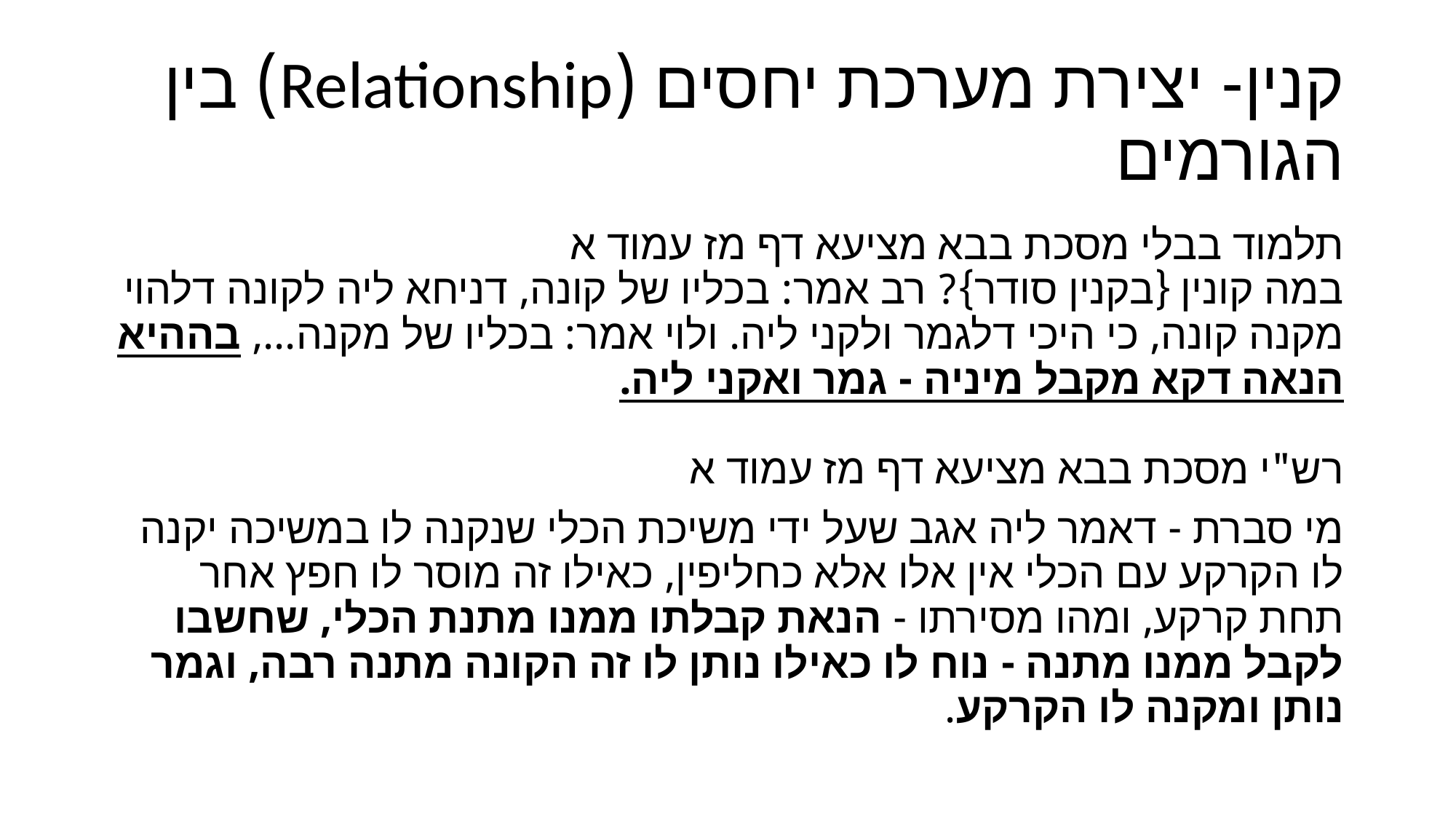

# קנין- יצירת מערכת יחסים (Relationship) בין הגורמים
תלמוד בבלי מסכת בבא מציעא דף מז עמוד א
במה קונין {בקנין סודר}? רב אמר: בכליו של קונה, דניחא ליה לקונה דלהוי מקנה קונה, כי היכי דלגמר ולקני ליה. ולוי אמר: בכליו של מקנה..., בההיא הנאה דקא מקבל מיניה - גמר ואקני ליה.

רש"י מסכת בבא מציעא דף מז עמוד א
מי סברת - דאמר ליה אגב שעל ידי משיכת הכלי שנקנה לו במשיכה יקנה לו הקרקע עם הכלי אין אלו אלא כחליפין, כאילו זה מוסר לו חפץ אחר תחת קרקע, ומהו מסירתו - הנאת קבלתו ממנו מתנת הכלי, שחשבו לקבל ממנו מתנה - נוח לו כאילו נותן לו זה הקונה מתנה רבה, וגמר נותן ומקנה לו הקרקע.